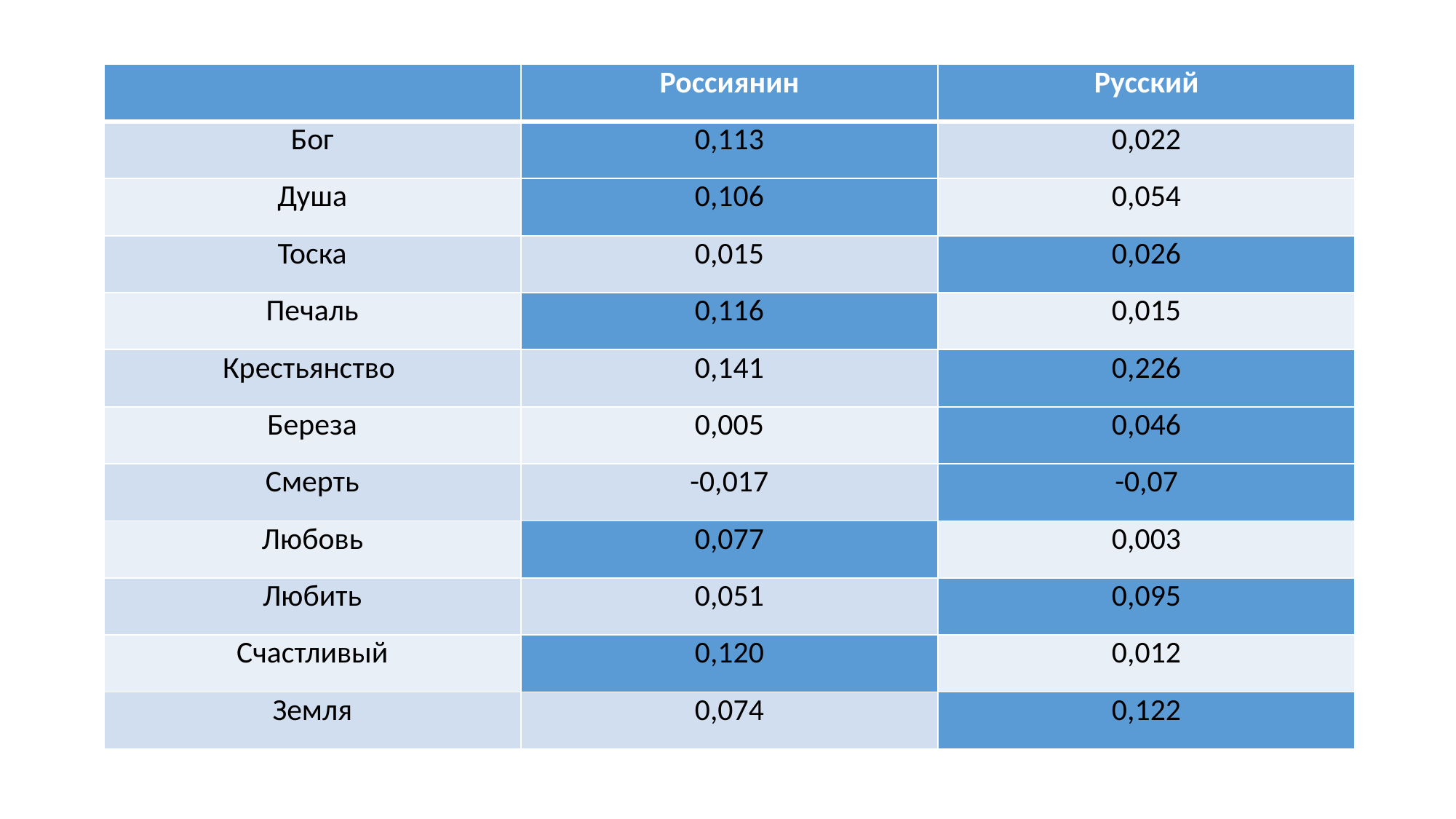

|  | Россиянин | Русский |
| --- | --- | --- |
| Бог | 0,113 | 0,022 |
| Душа | 0,106 | 0,054 |
| Тоска | 0,015 | 0,026 |
| Печаль | 0,116 | 0,015 |
| Крестьянство | 0,141 | 0,226 |
| Береза | 0,005 | 0,046 |
| Смерть | -0,017 | -0,07 |
| Любовь | 0,077 | 0,003 |
| Любить | 0,051 | 0,095 |
| Счастливый | 0,120 | 0,012 |
| Земля | 0,074 | 0,122 |